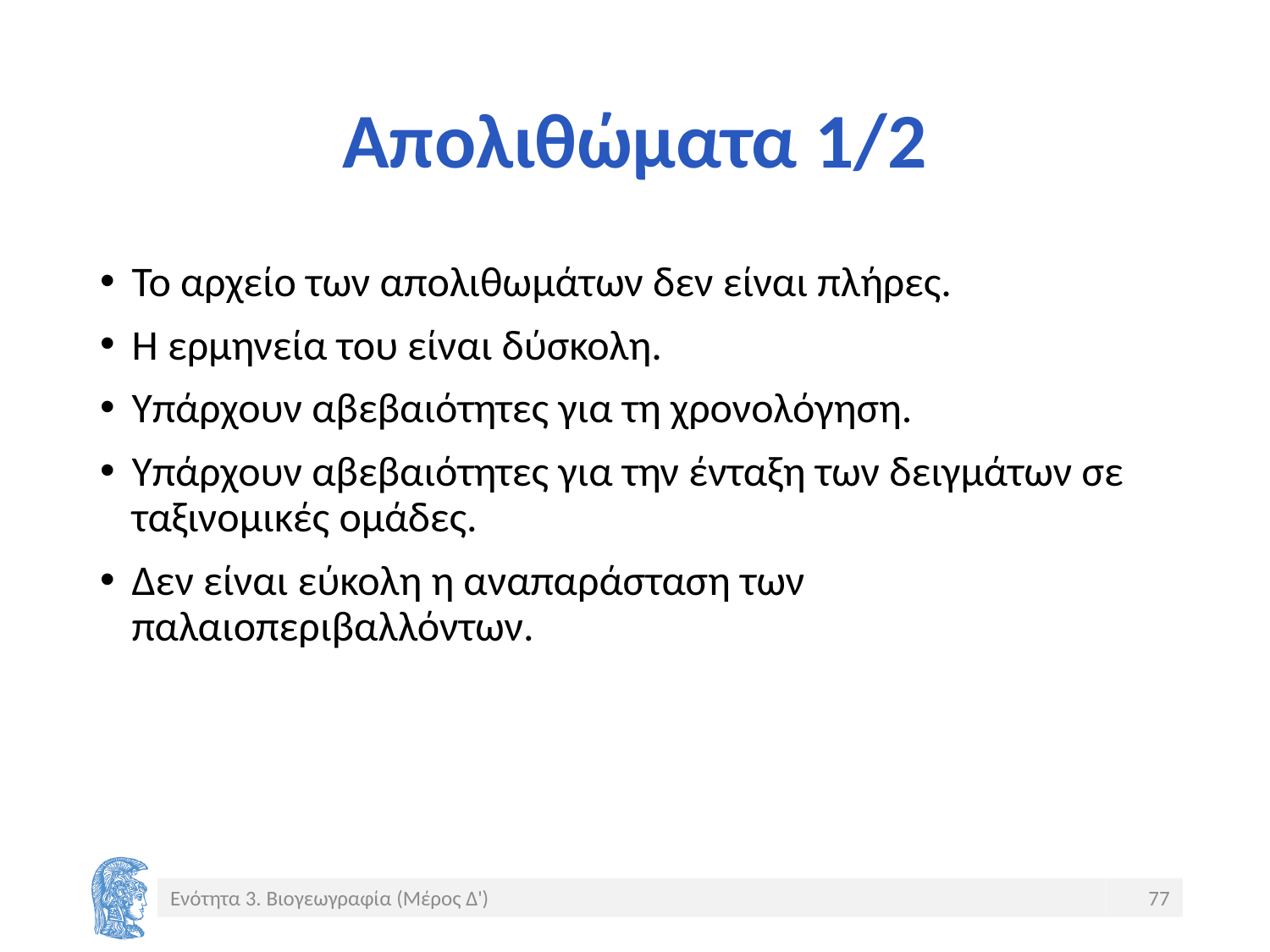

# Απολιθώματα 1/2
Το αρχείο των απολιθωμάτων δεν είναι πλήρες.
Η ερμηνεία του είναι δύσκολη.
Υπάρχουν αβεβαιότητες για τη χρονολόγηση.
Υπάρχουν αβεβαιότητες για την ένταξη των δειγμάτων σε ταξινομικές ομάδες.
Δεν είναι εύκολη η αναπαράσταση των παλαιοπεριβαλλόντων.

Ενότητα 3. Βιογεωγραφία (Μέρος Δ')
77